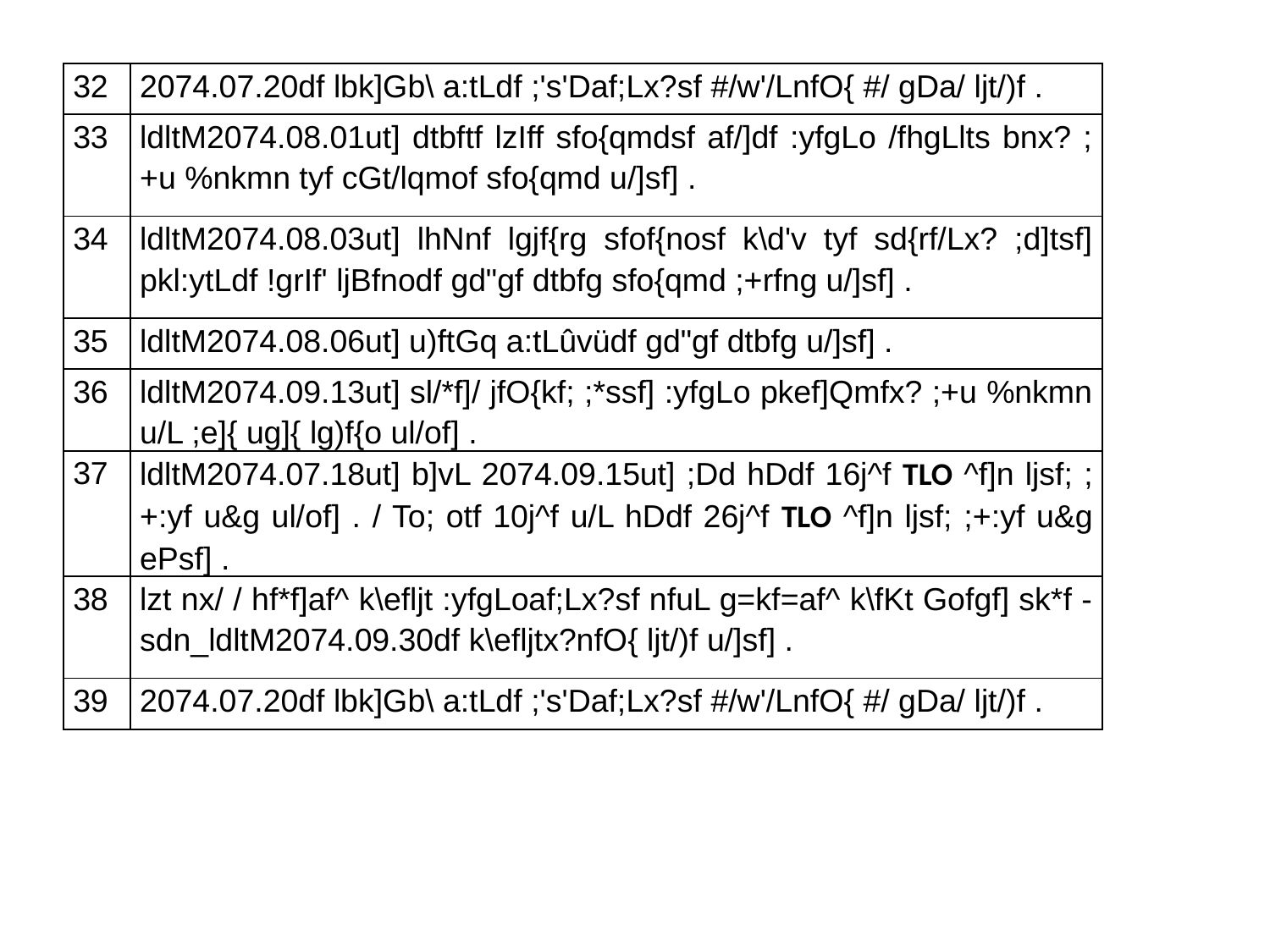

| 32 | 2074.07.20df lbk]Gb\ a:tLdf ;'s'Daf;Lx?sf #/w'/LnfO{ #/ gDa/ ljt/)f . |
| --- | --- |
| 33 | ldltM2074.08.01ut] dtbftf lzIff sfo{qmdsf af/]df :yfgLo /fhgLlts bnx? ;+u %nkmn tyf cGt/lqmof sfo{qmd u/]sf] . |
| 34 | ldltM2074.08.03ut] lhNnf lgjf{rg sfof{nosf k\d'v tyf sd{rf/Lx? ;d]tsf] pkl:ytLdf !grIf' ljBfnodf gd"gf dtbfg sfo{qmd ;+rfng u/]sf] . |
| 35 | ldltM2074.08.06ut] u)ftGq a:tLûvüdf gd"gf dtbfg u/]sf] . |
| 36 | ldltM2074.09.13ut] sl/\*f]/ jfO{kf; ;\*ssf] :yfgLo pkef]Qmfx? ;+u %nkmn u/L ;e]{ ug]{ lg)f{o ul/of] . |
| 37 | ldltM2074.07.18ut] b]vL 2074.09.15ut] ;Dd hDdf 16j^f TLO ^f]n ljsf; ;+:yf u&g ul/of] . / To; otf 10j^f u/L hDdf 26j^f TLO ^f]n ljsf; ;+:yf u&g ePsf] . |
| 38 | lzt nx/ / hf\*f]af^ k\efljt :yfgLoaf;Lx?sf nfuL g=kf=af^ k\fKt Gofgf] sk\*f -sdn\_ldltM2074.09.30df k\efljtx?nfO{ ljt/)f u/]sf] . |
| 39 | 2074.07.20df lbk]Gb\ a:tLdf ;'s'Daf;Lx?sf #/w'/LnfO{ #/ gDa/ ljt/)f . |